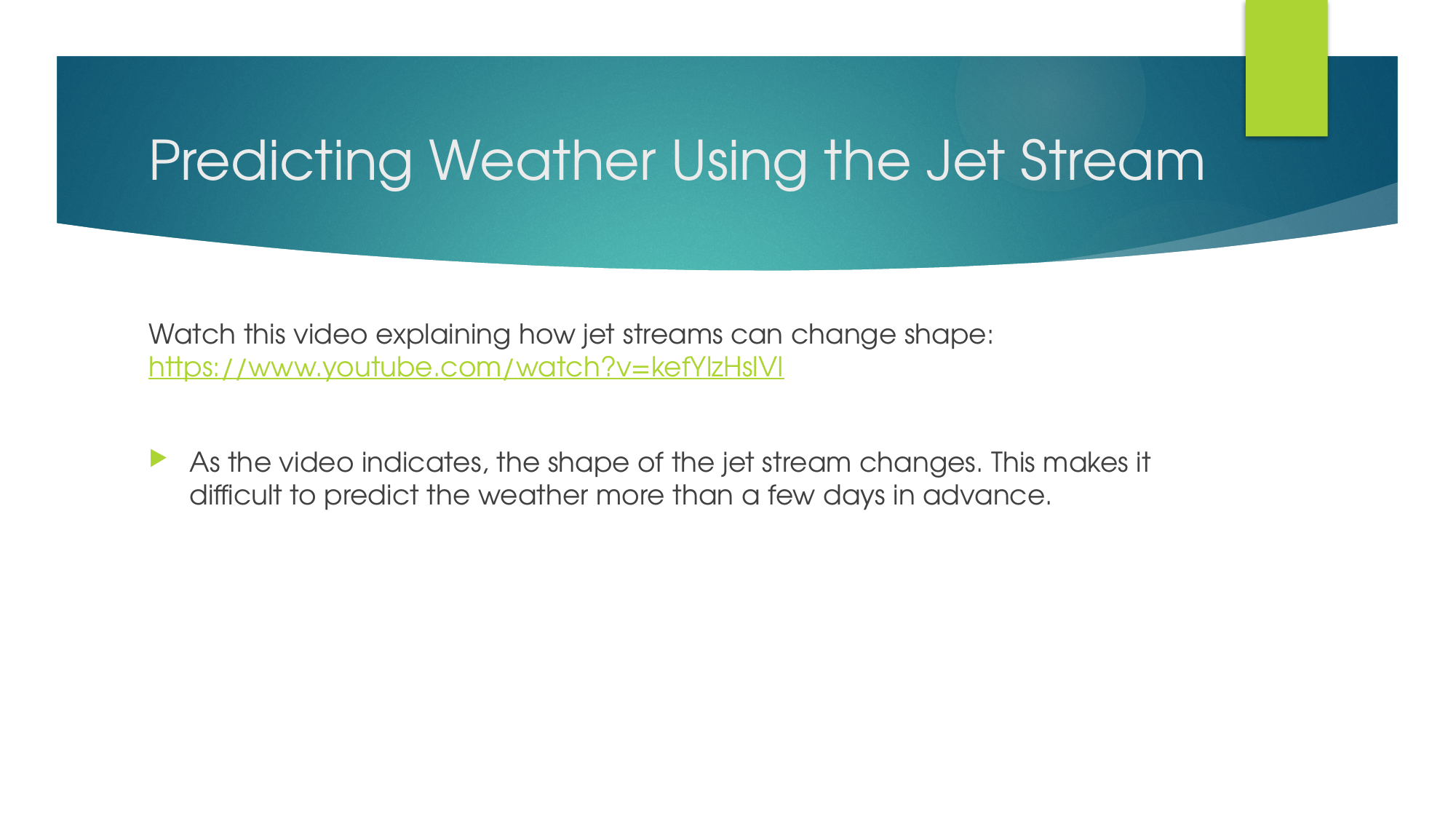

# Predicting Weather Using the Jet Stream
Watch this video explaining how jet streams can change shape: https://www.youtube.com/watch?v=kefYlzHslVI

As the video indicates, the shape of the jet stream changes. This makes it difficult to predict the weather more than a few days in advance.